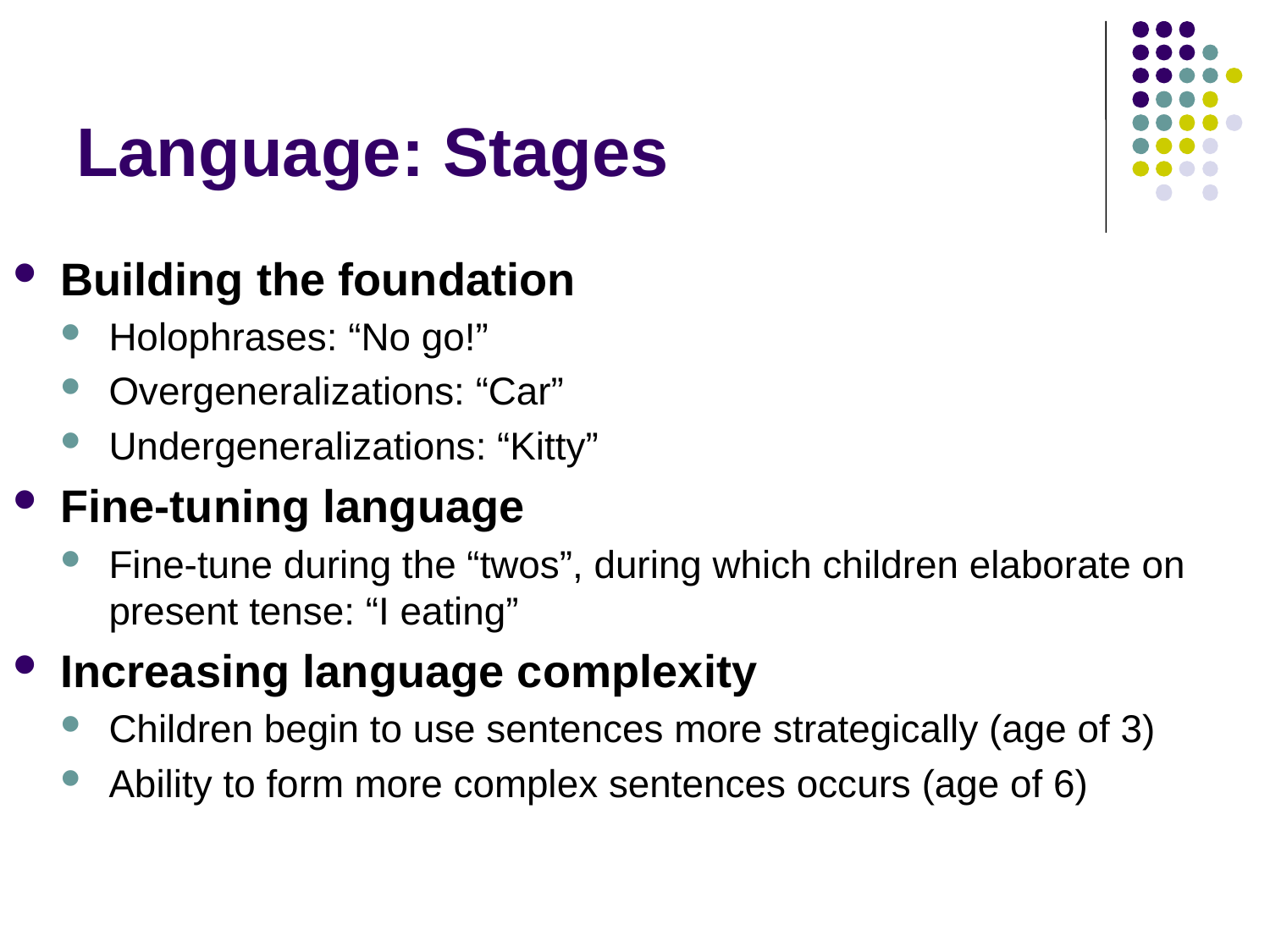

# Language: Stages
Building the foundation
Holophrases: “No go!”
Overgeneralizations: “Car”
Undergeneralizations: “Kitty”
Fine-tuning language
Fine-tune during the “twos”, during which children elaborate on present tense: “I eating”
Increasing language complexity
Children begin to use sentences more strategically (age of 3)
Ability to form more complex sentences occurs (age of 6)